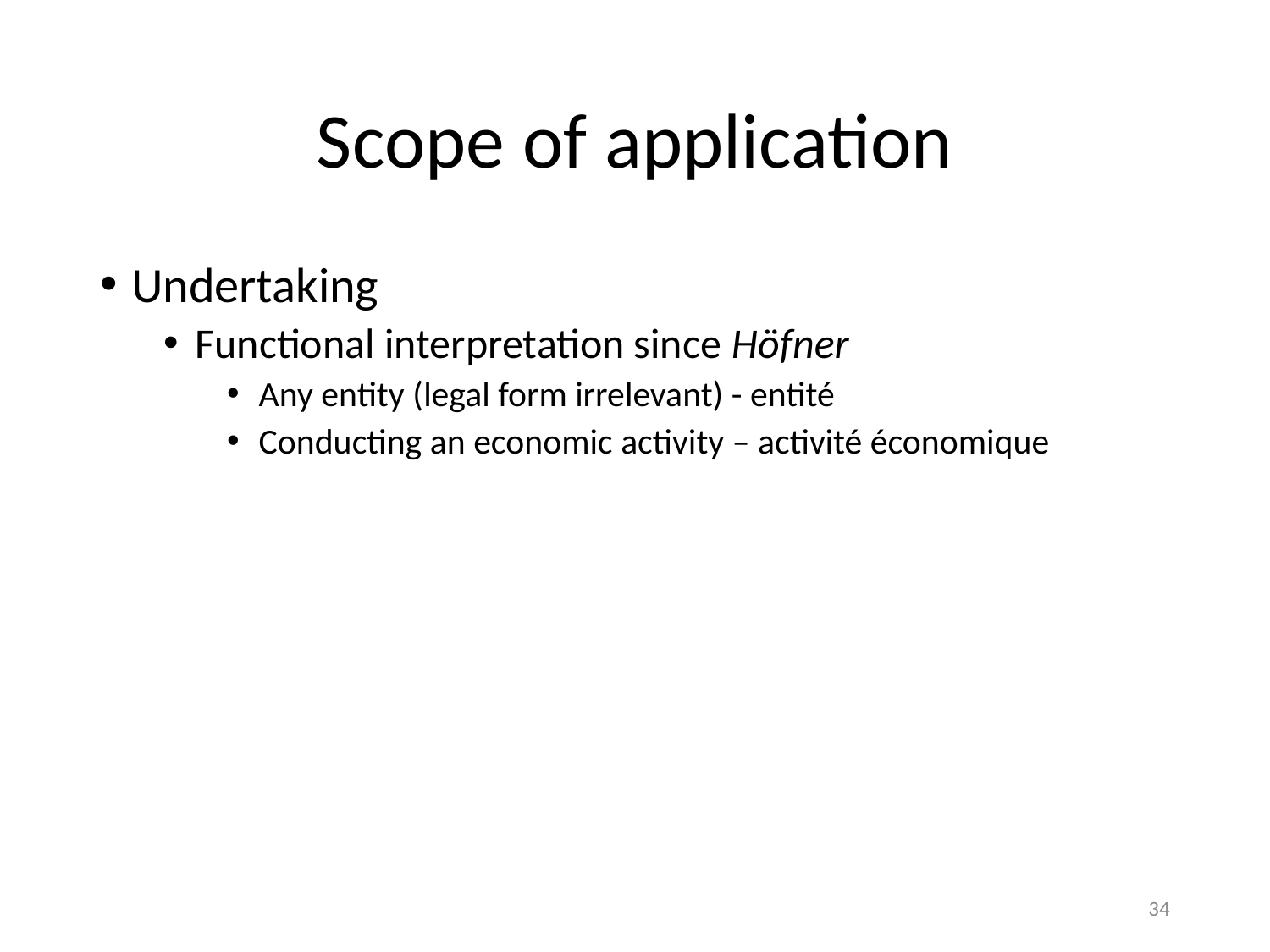

# Scope of application
Undertaking
Functional interpretation since Höfner
Any entity (legal form irrelevant) - entité
Conducting an economic activity – activité économique
34